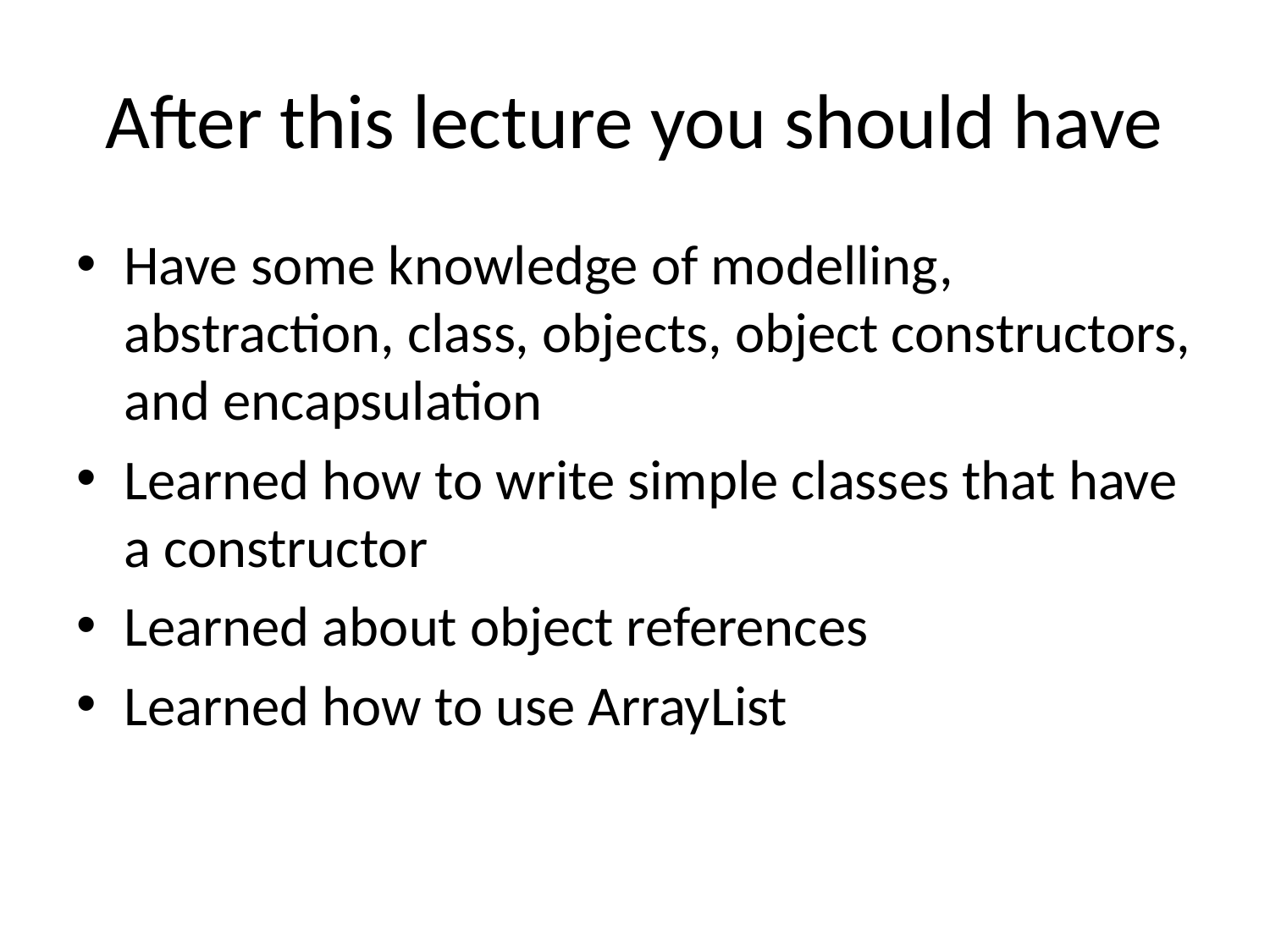

# After this lecture you should have
Have some knowledge of modelling, abstraction, class, objects, object constructors, and encapsulation
Learned how to write simple classes that have a constructor
Learned about object references
Learned how to use ArrayList